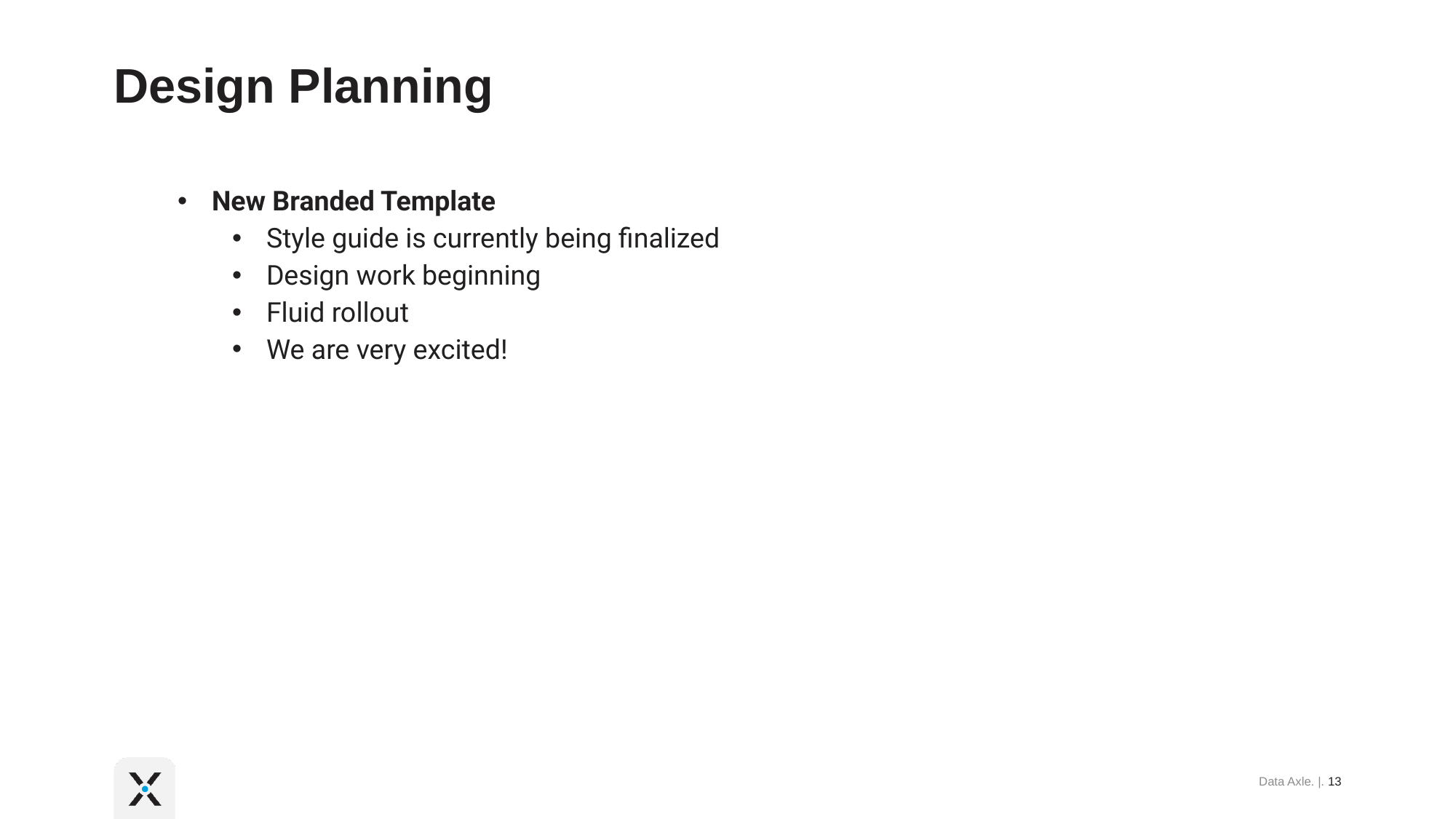

# Design Planning

New Branded Template
Style guide is currently being finalized
Design work beginning
Fluid rollout
We are very excited!

Data Axle. |. 13